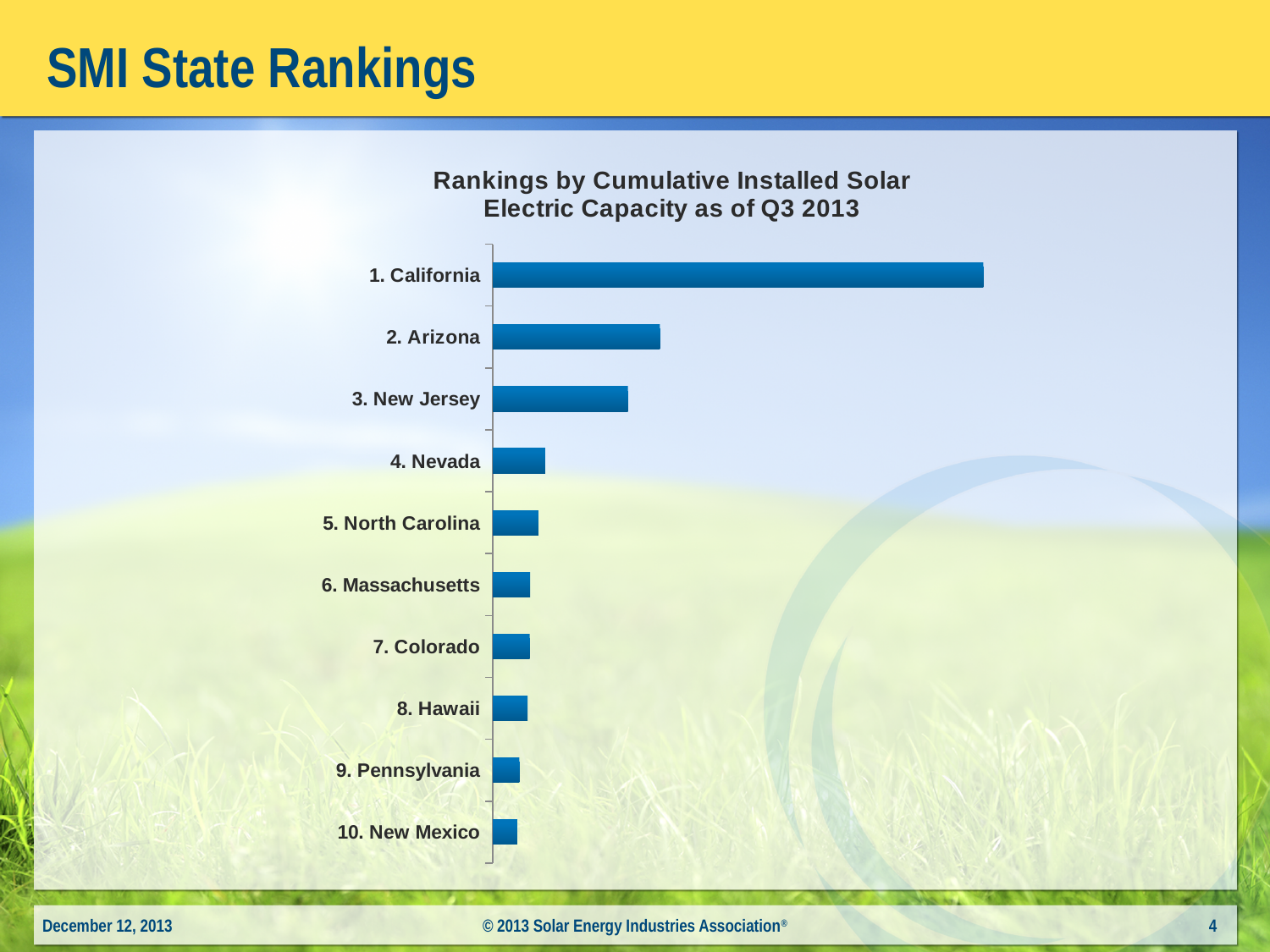

# SMI State Rankings

### Chart: Rankings by Cumulative Installed Solar Electric Capacity as of Q3 2013

| Category | Cumulative PV |
|---|---|
| 10. New Mexico | 207.1 |
| 9. Pennsylvania | 224.7 |
| 8. Hawaii | 295.1 |
| 7. Colorado | 314.1 |
| 6. Massachusetts | 318.0 |
| 5. North Carolina | 387.7 |
| 4. Nevada | 445.9 |
| 3. New Jersey | 1147.3 |
| 2. Arizona | 1419.5 |
| 1. California | 4167.5 |
December 12, 2013
© 2013 Solar Energy Industries Association®
4